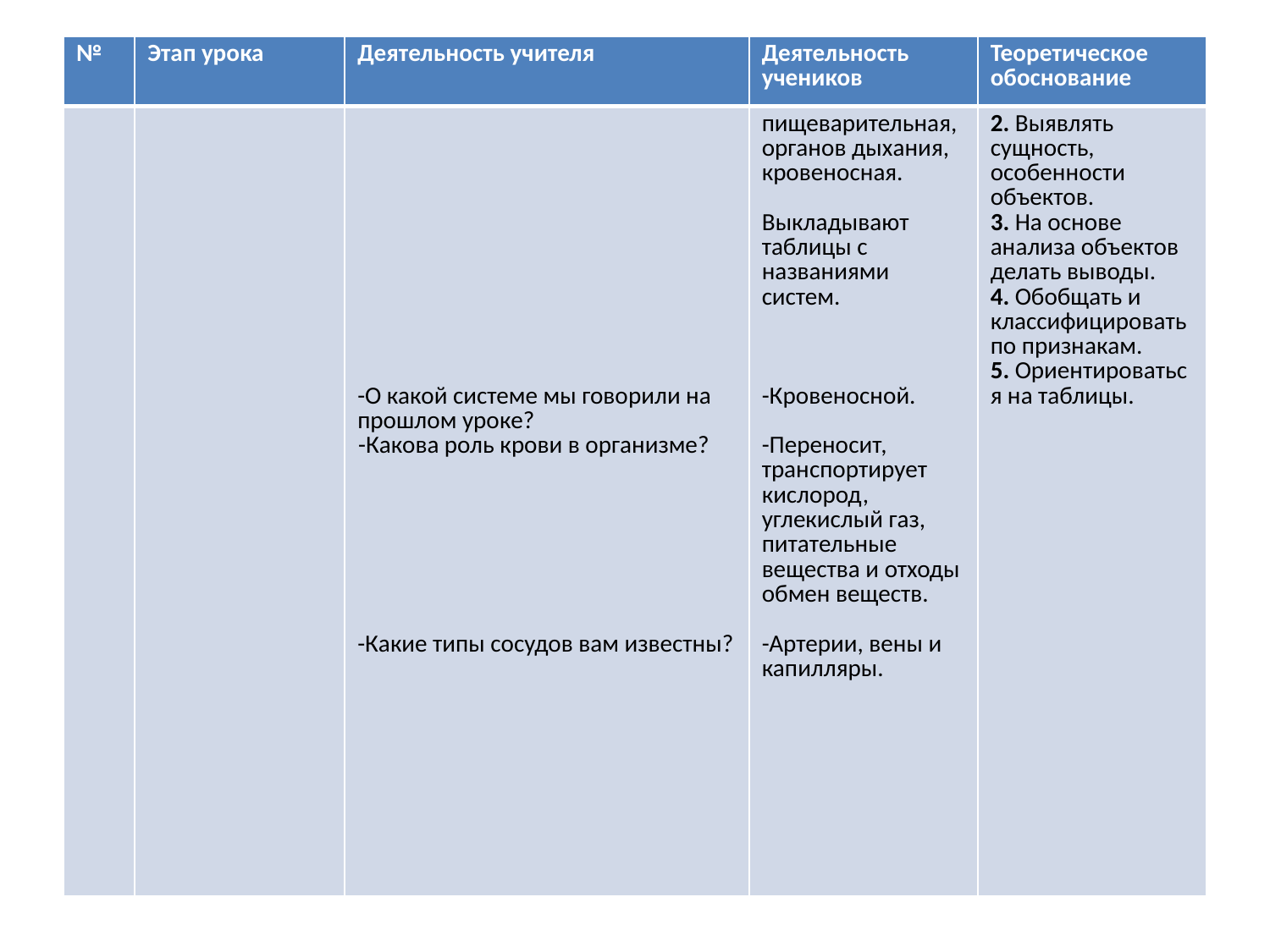

| № | Этап урока | Деятельность учителя | Деятельность учеников | Теоретическое обоснование |
| --- | --- | --- | --- | --- |
|  |  | -О какой системе мы говорили на прошлом уроке? -Какова роль крови в организме? -Какие типы сосудов вам известны? | пищеварительная, органов дыхания, кровеносная. Выкладывают таблицы с названиями систем. -Кровеносной. -Переносит, транспортирует кислород, углекислый газ, питательные вещества и отходы обмен веществ. -Артерии, вены и капилляры. | 2. Выявлять сущность, особенности объектов. 3. На основе анализа объектов делать выводы. 4. Обобщать и классифицировать по признакам. 5. Ориентироваться на таблицы. |
#